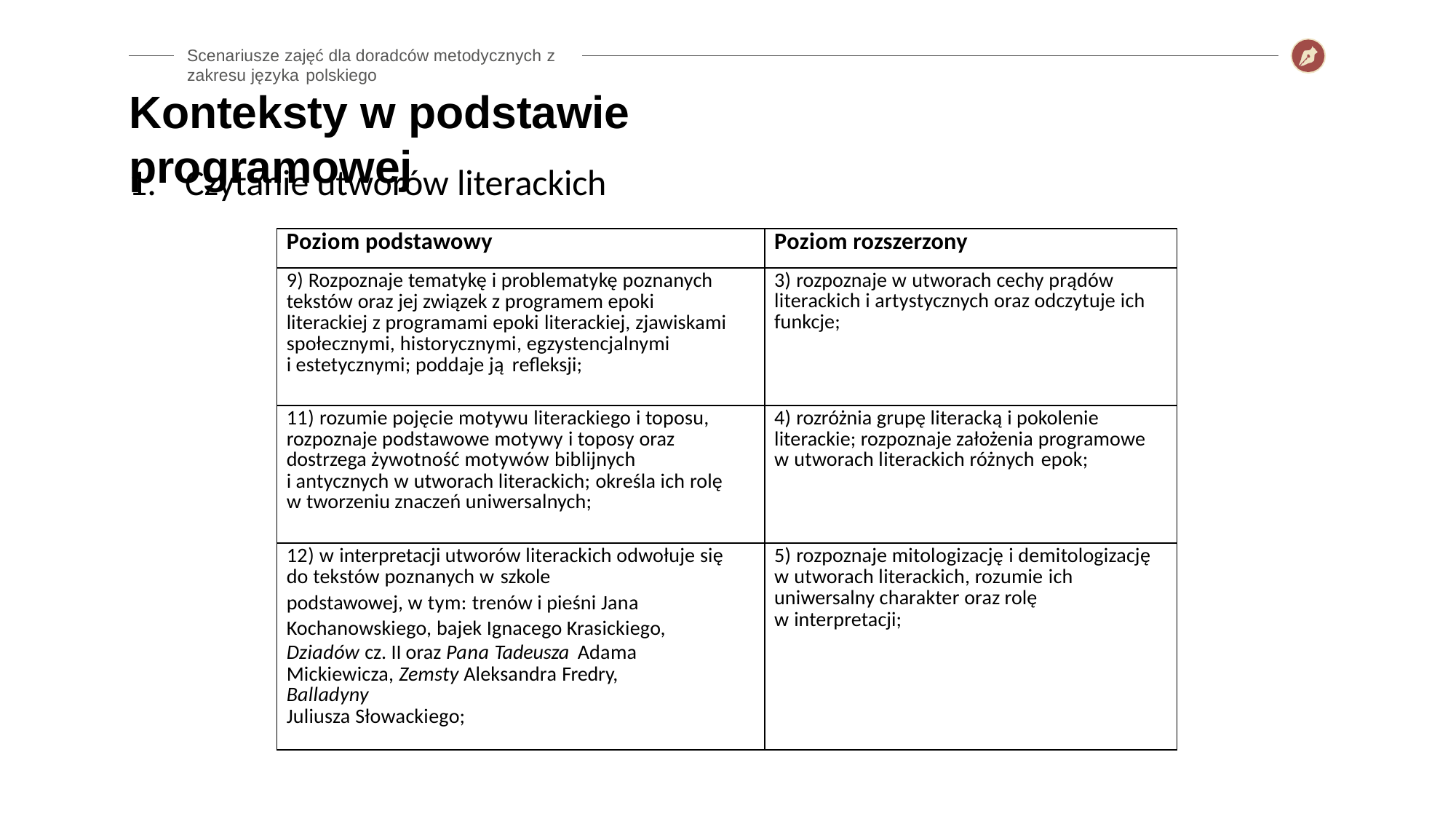

Scenariusze zajęć dla doradców metodycznych z zakresu języka polskiego

# Konteksty w podstawie programowej
1.	Czytanie utworów literackich
| Poziom podstawowy | Poziom rozszerzony |
| --- | --- |
| 9) Rozpoznaje tematykę i problematykę poznanych tekstów oraz jej związek z programem epoki literackiej z programami epoki literackiej, zjawiskami społecznymi, historycznymi, egzystencjalnymi i estetycznymi; poddaje ją refleksji; | 3) rozpoznaje w utworach cechy prądów literackich i artystycznych oraz odczytuje ich funkcje; |
| 11) rozumie pojęcie motywu literackiego i toposu, rozpoznaje podstawowe motywy i toposy oraz dostrzega żywotność motywów biblijnych i antycznych w utworach literackich; określa ich rolę w tworzeniu znaczeń uniwersalnych; | 4) rozróżnia grupę literacką i pokolenie literackie; rozpoznaje założenia programowe w utworach literackich różnych epok; |
| 12) w interpretacji utworów literackich odwołuje się do tekstów poznanych w szkole podstawowej, w tym: trenów i pieśni Jana Kochanowskiego, bajek Ignacego Krasickiego, Dziadów cz. II oraz Pana Tadeusza Adama Mickiewicza, Zemsty Aleksandra Fredry, Balladyny Juliusza Słowackiego; | 5) rozpoznaje mitologizację i demitologizację w utworach literackich, rozumie ich uniwersalny charakter oraz rolę w interpretacji; |